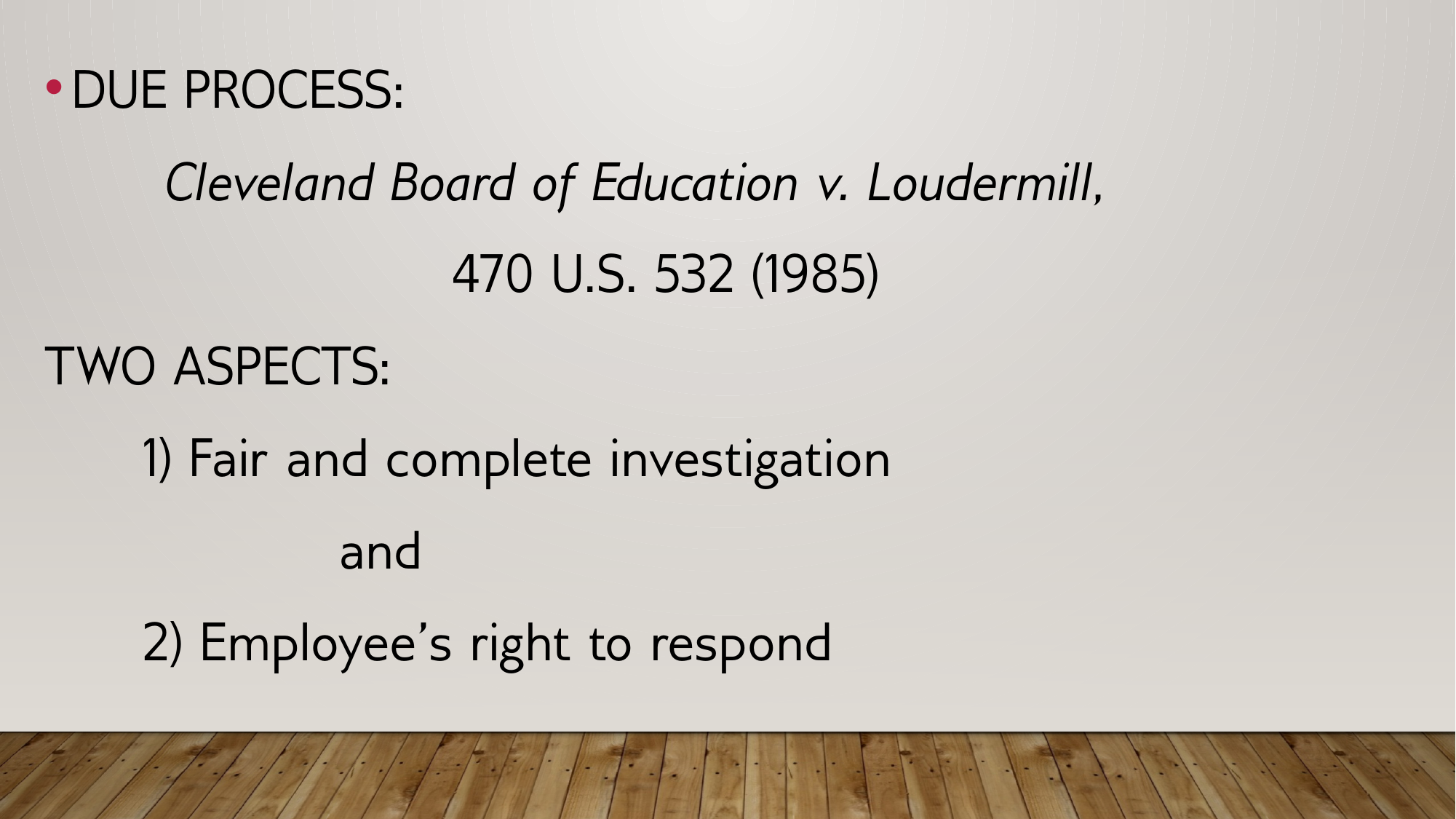

DUE PROCESS:
Cleveland Board of Education v. Loudermill,
470 U.S. 532 (1985)
TWO ASPECTS:
	1) Fair and complete investigation
			and
	2) Employee’s right to respond